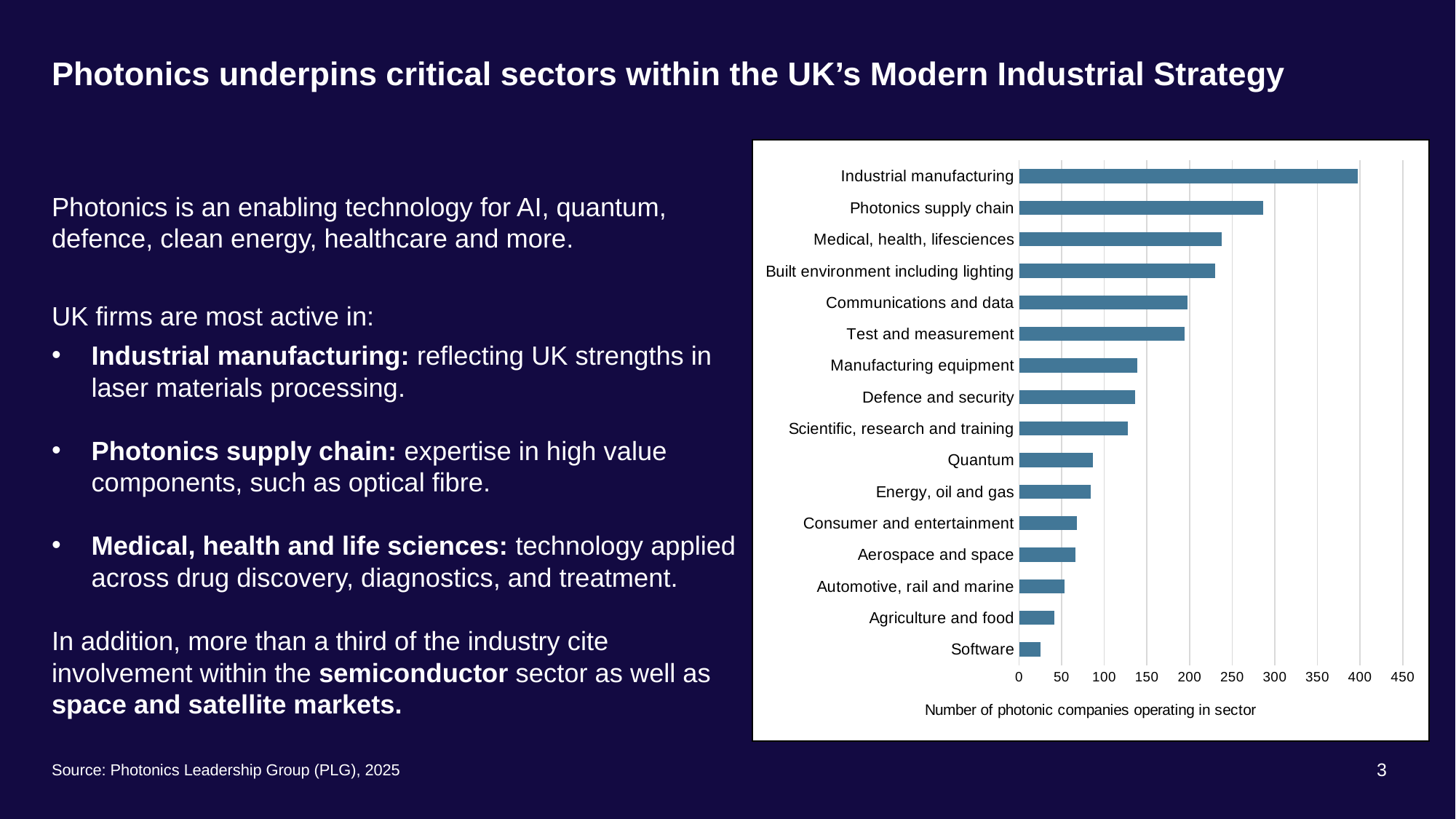

# Photonics underpins critical sectors within the UK’s Modern Industrial Strategy

### Chart

| Category |  |
|---|---|
| Industrial manufacturing | 397.0 |
| Photonics supply chain | 286.0 |
| Medical, health, lifesciences | 238.0 |
| Built environment including lighting | 230.0 |
| Communications and data | 198.0 |
| Test and measurement | 194.0 |
| Manufacturing equipment | 139.0 |
| Defence and security | 136.0 |
| Scientific, research and training | 128.0 |
| Quantum | 87.0 |
| Energy, oil and gas | 84.0 |
| Consumer and entertainment | 68.0 |
| Aerospace and space | 66.0 |
| Automotive, rail and marine | 53.0 |
| Agriculture and food | 41.0 |
| Software | 25.0 |
Photonics is an enabling technology for AI, quantum, defence, clean energy, healthcare and more.

UK firms are most active in:
Industrial manufacturing: reflecting UK strengths in laser materials processing.

Photonics supply chain: expertise in high value components, such as optical fibre.

Medical, health and life sciences: technology applied across drug discovery, diagnostics, and treatment.

In addition, more than a third of the industry cite involvement within the semiconductor sector as well as space and satellite markets.
Source: Photonics Leadership Group (PLG), 2025
3